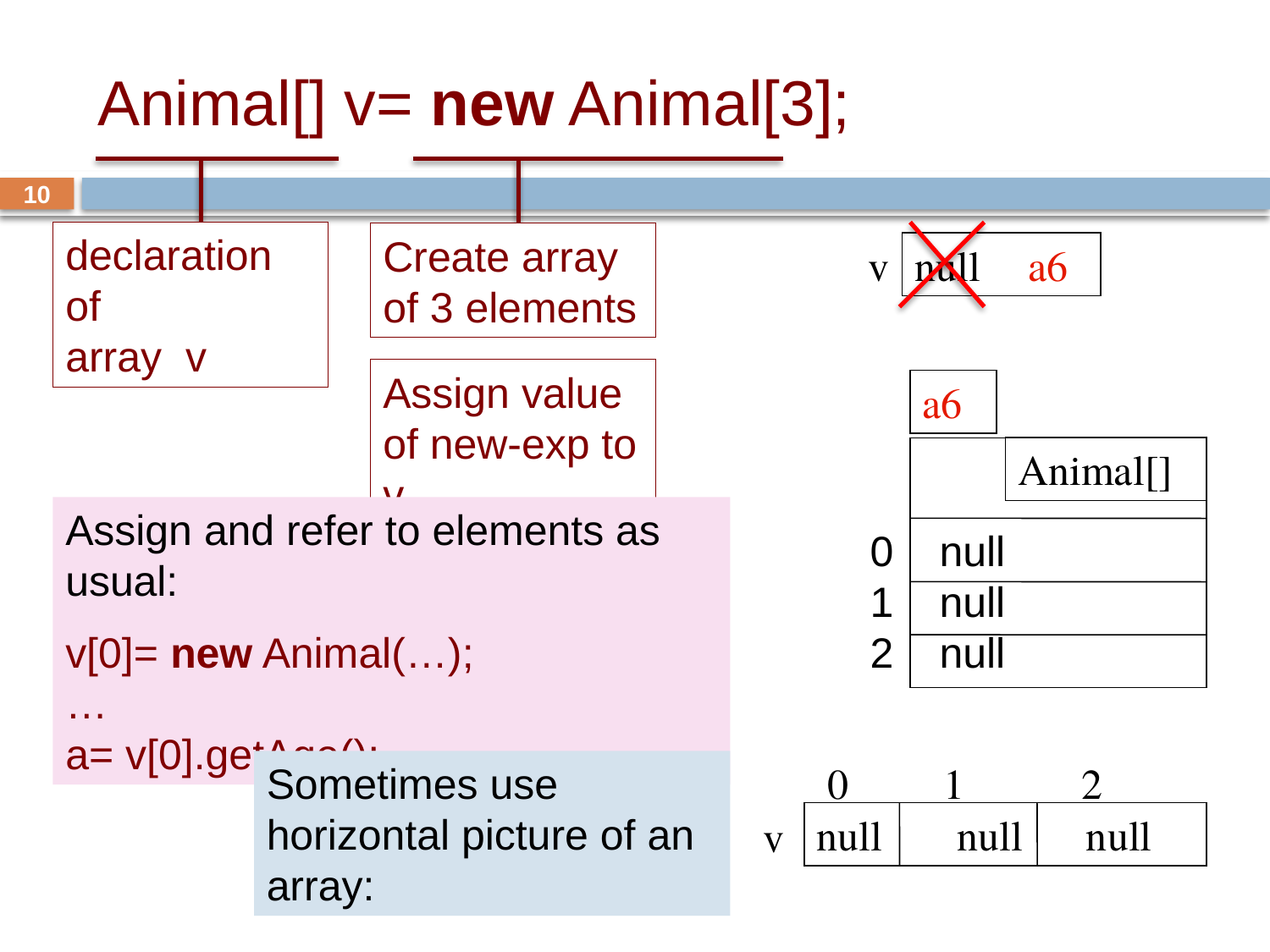

# Animal[] v= new Animal[3];
declaration of
array  v
Create array of 3 elements
10
a6
v
null
Assign value of new-exp to v
a6
Animal[]

0
1
2

null
null
null

Assign and refer to elements as usual:
v[0]= new Animal(…);
…
a= v[0].getAge();
Sometimes use horizontal picture of an array:
 0         1           2
null       null      null

v